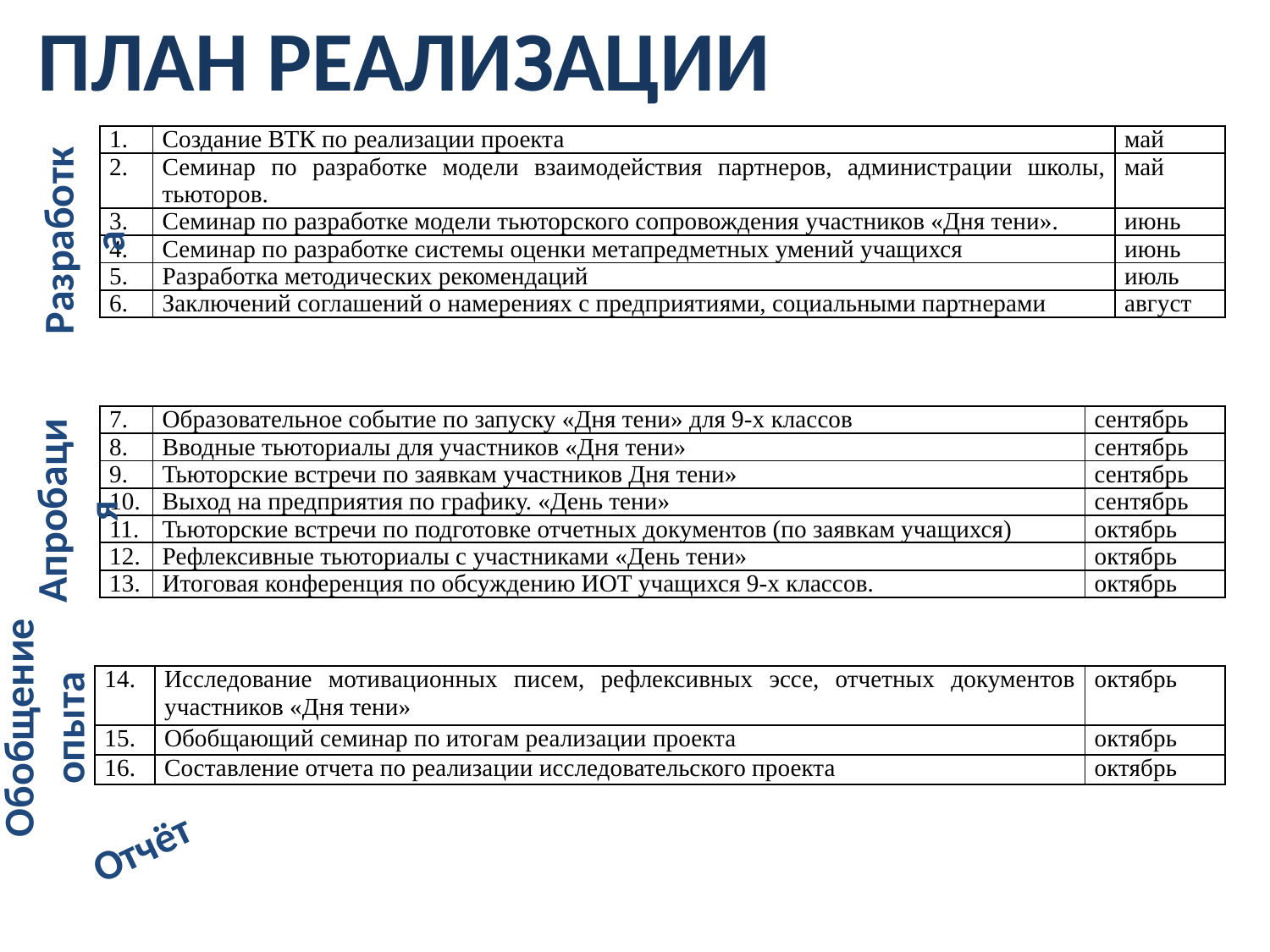

ПЛАН РЕАЛИЗАЦИИ
Разработка
| 1. | Создание ВТК по реализации проекта | май |
| --- | --- | --- |
| 2. | Семинар по разработке модели взаимодействия партнеров, администрации школы, тьюторов. | май |
| 3. | Семинар по разработке модели тьюторского сопровождения участников «Дня тени». | июнь |
| 4. | Семинар по разработке системы оценки метапредметных умений учащихся | июнь |
| 5. | Разработка методических рекомендаций | июль |
| 6. | Заключений соглашений о намерениях с предприятиями, социальными партнерами | август |
Апробация
| 7. | Образовательное событие по запуску «Дня тени» для 9-х классов | сентябрь |
| --- | --- | --- |
| 8. | Вводные тьюториалы для участников «Дня тени» | сентябрь |
| 9. | Тьюторские встречи по заявкам участников Дня тени» | сентябрь |
| 10. | Выход на предприятия по графику. «День тени» | сентябрь |
| 11. | Тьюторские встречи по подготовке отчетных документов (по заявкам учащихся) | октябрь |
| 12. | Рефлексивные тьюториалы с участниками «День тени» | октябрь |
| 13. | Итоговая конференция по обсуждению ИОТ учащихся 9-х классов. | октябрь |
Обобщение опыта
| 14. | Исследование мотивационных писем, рефлексивных эссе, отчетных документов участников «Дня тени» | октябрь |
| --- | --- | --- |
| 15. | Обобщающий семинар по итогам реализации проекта | октябрь |
| 16. | Составление отчета по реализации исследовательского проекта | октябрь |
Отчёт